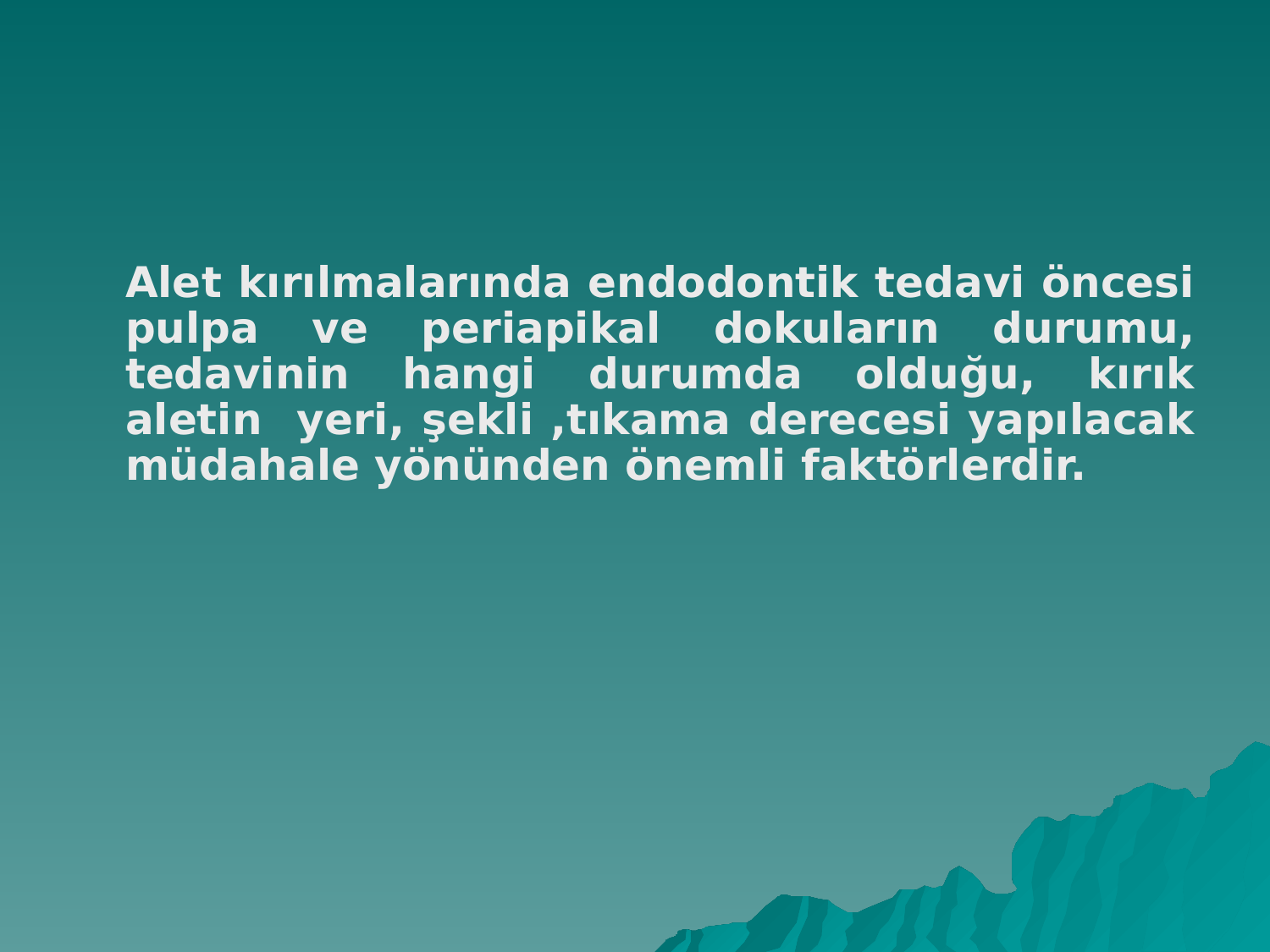

Alet kırılmalarında endodontik tedavi öncesi pulpa ve periapikal dokuların durumu, tedavinin hangi durumda olduğu, kırık aletin  yeri, şekli ,tıkama derecesi yapılacak müdahale yönünden önemli faktörlerdir.